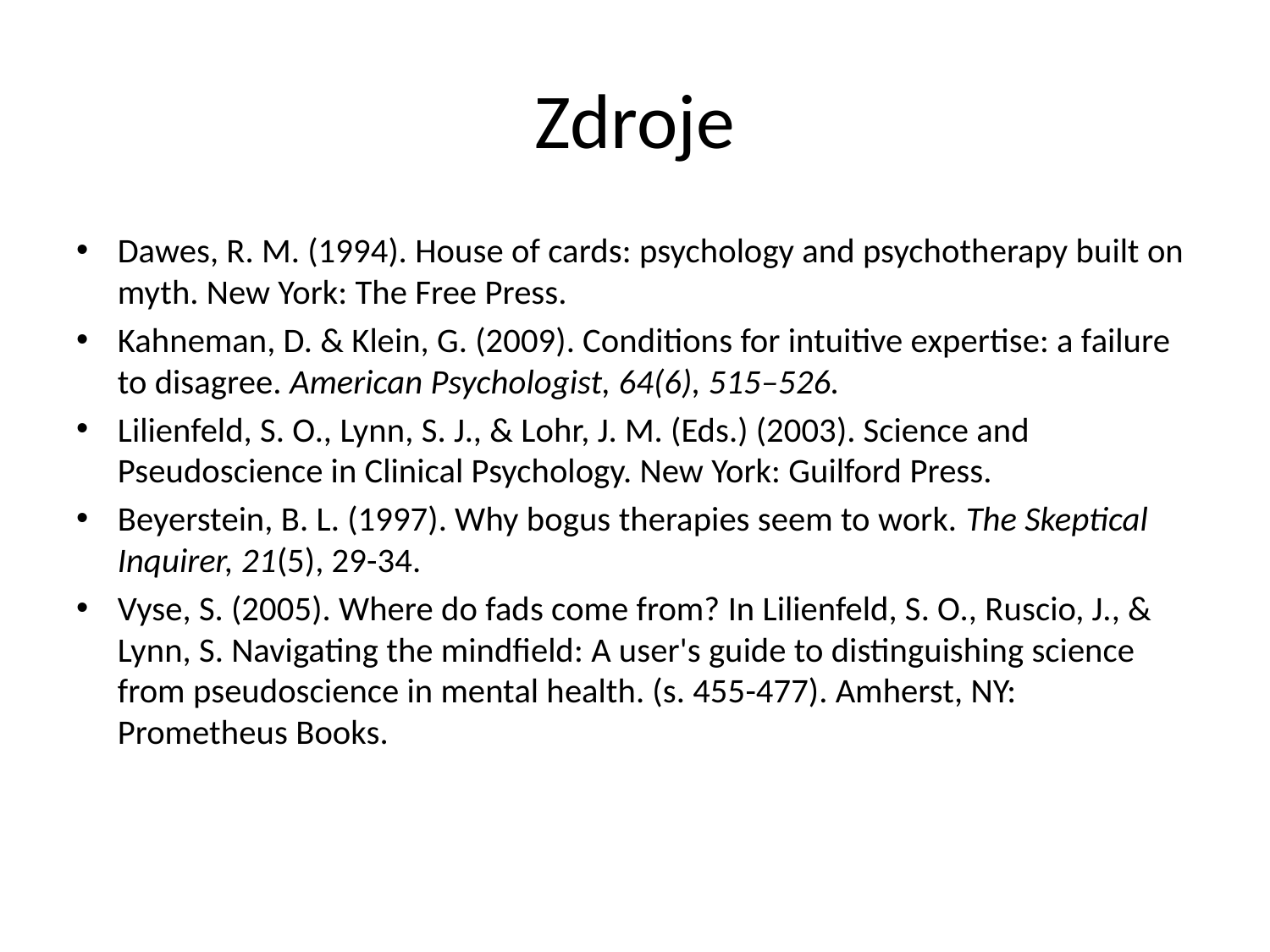

# Zdroje
Dawes, R. M. (1994). House of cards: psychology and psychotherapy built on myth. New York: The Free Press.
Kahneman, D. & Klein, G. (2009). Conditions for intuitive expertise: a failure to disagree. American Psychologist, 64(6), 515–526.
Lilienfeld, S. O., Lynn, S. J., & Lohr, J. M. (Eds.) (2003). Science and Pseudoscience in Clinical Psychology. New York: Guilford Press.
Beyerstein, B. L. (1997). Why bogus therapies seem to work. The Skeptical Inquirer, 21(5), 29-34.
Vyse, S. (2005). Where do fads come from? In Lilienfeld, S. O., Ruscio, J., & Lynn, S. Navigating the mindfield: A user's guide to distinguishing science from pseudoscience in mental health. (s. 455-477). Amherst, NY: Prometheus Books.